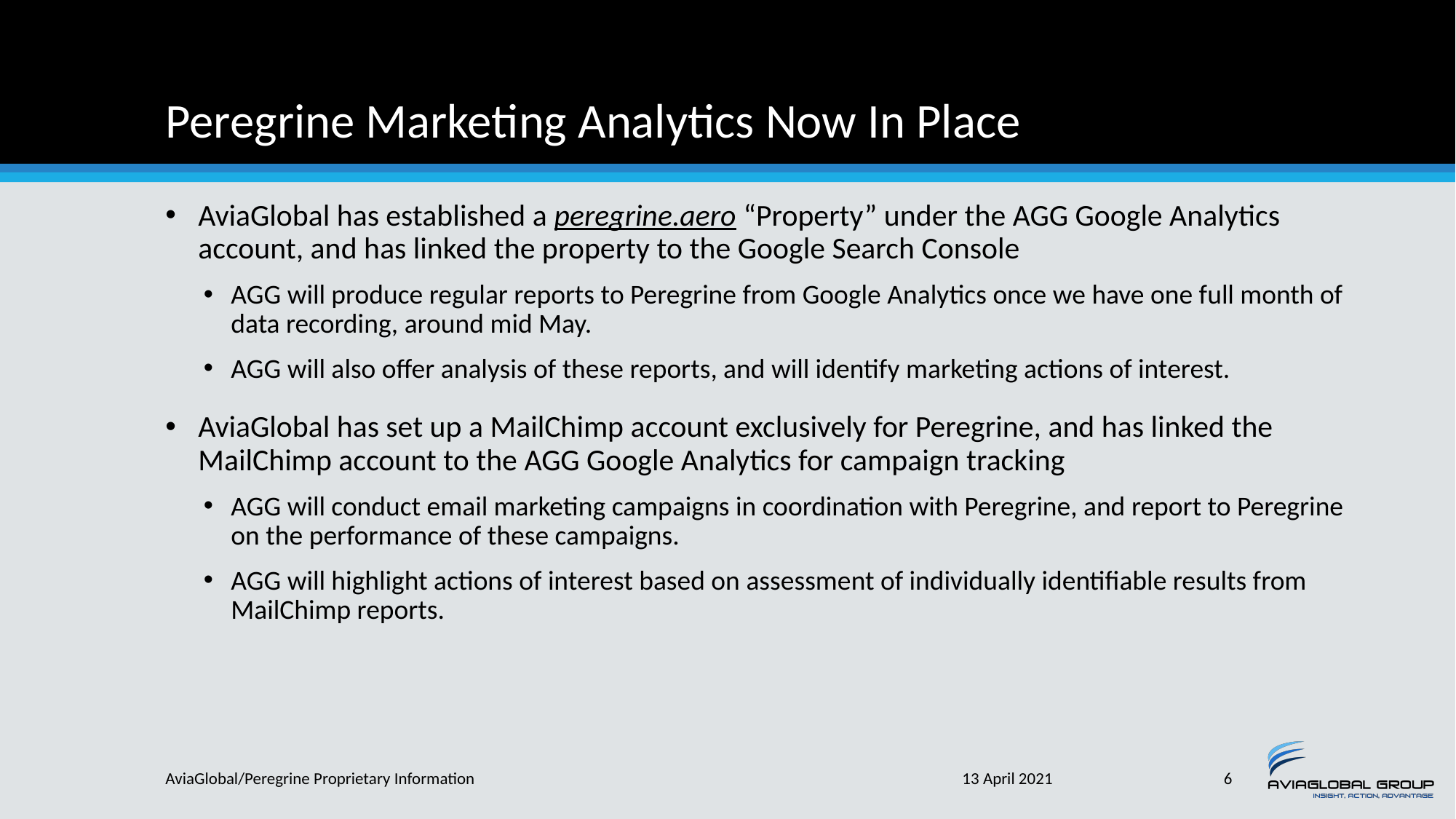

# Peregrine Marketing Analytics Now In Place
AviaGlobal has established a peregrine.aero “Property” under the AGG Google Analytics account, and has linked the property to the Google Search Console
AGG will produce regular reports to Peregrine from Google Analytics once we have one full month of data recording, around mid May.
AGG will also offer analysis of these reports, and will identify marketing actions of interest.
AviaGlobal has set up a MailChimp account exclusively for Peregrine, and has linked the MailChimp account to the AGG Google Analytics for campaign tracking
AGG will conduct email marketing campaigns in coordination with Peregrine, and report to Peregrine on the performance of these campaigns.
AGG will highlight actions of interest based on assessment of individually identifiable results from MailChimp reports.
AviaGlobal/Peregrine Proprietary Information
13 April 2021
6